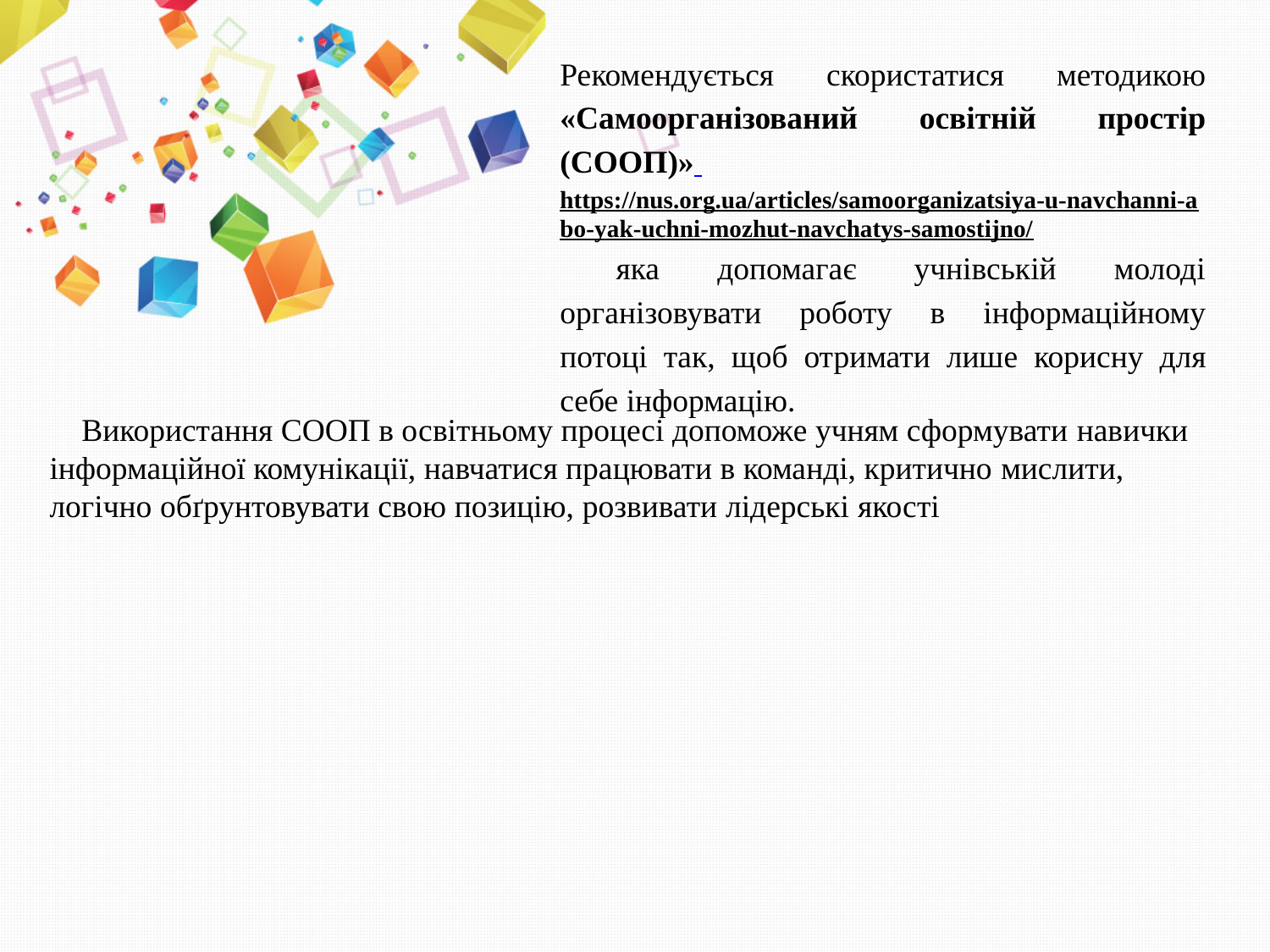

Рекомендується скористатися методикою «Самоорганізований освітній простір (СООП)» https://nus.org.ua/articles/samoorganizatsiya-u-navchanni-abo-yak-uchni-mozhut-navchatys-samostijno/ яка допомагає учнівській молоді організовувати роботу в інформаційному потоці так, щоб отримати лише корисну для себе інформацію.

    Використання СООП в освітньому процесі допоможе учням сформувати навички інформаційної комунікації, навчатися працювати в команді, критично мислити, логічно обґрунтовувати свою позицію, розвивати лідерські якості